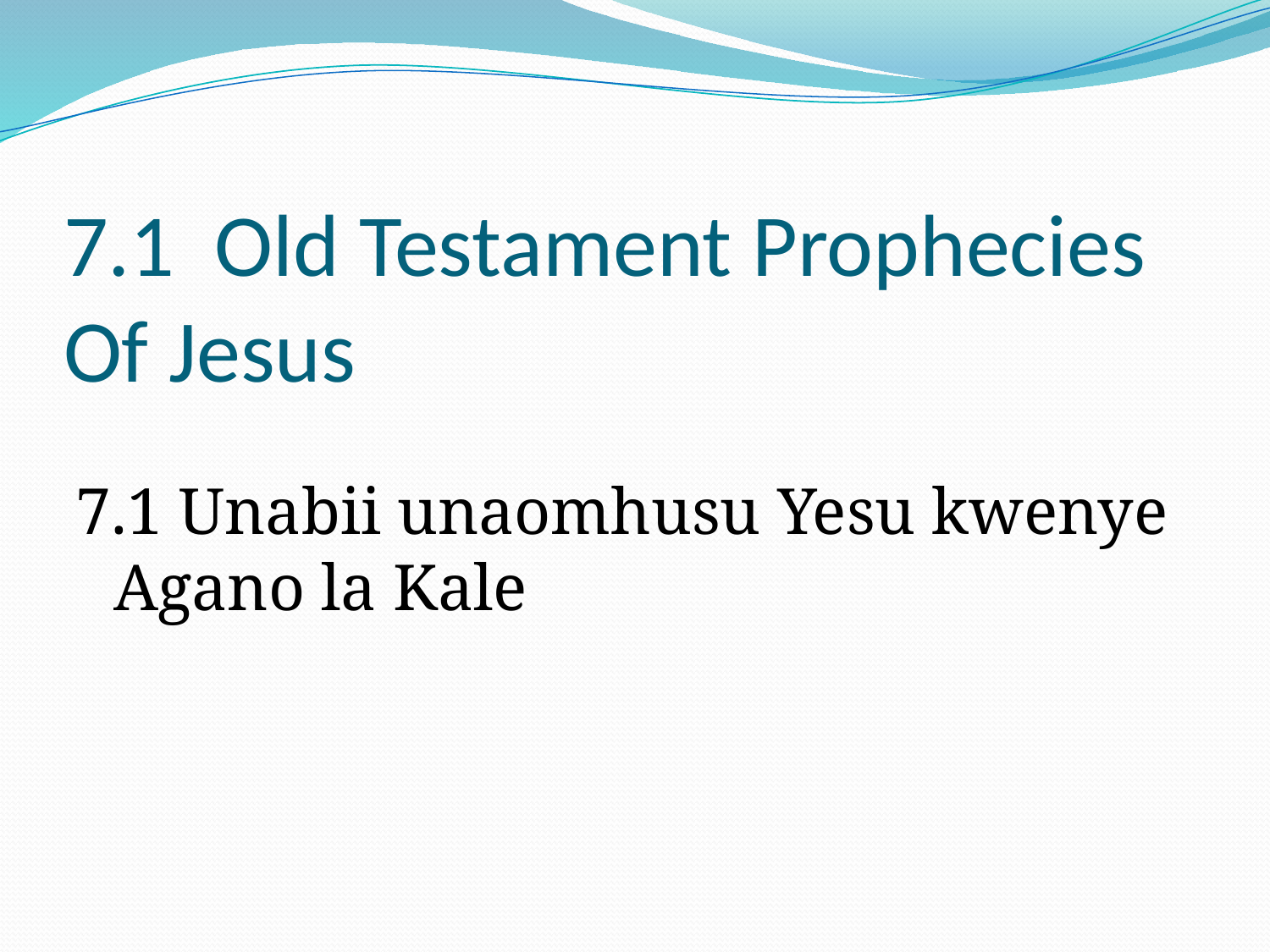

# 7.1  Old Testament Prophecies Of Jesus

7.1 Unabii unaomhusu Yesu kwenye Agano la Kale